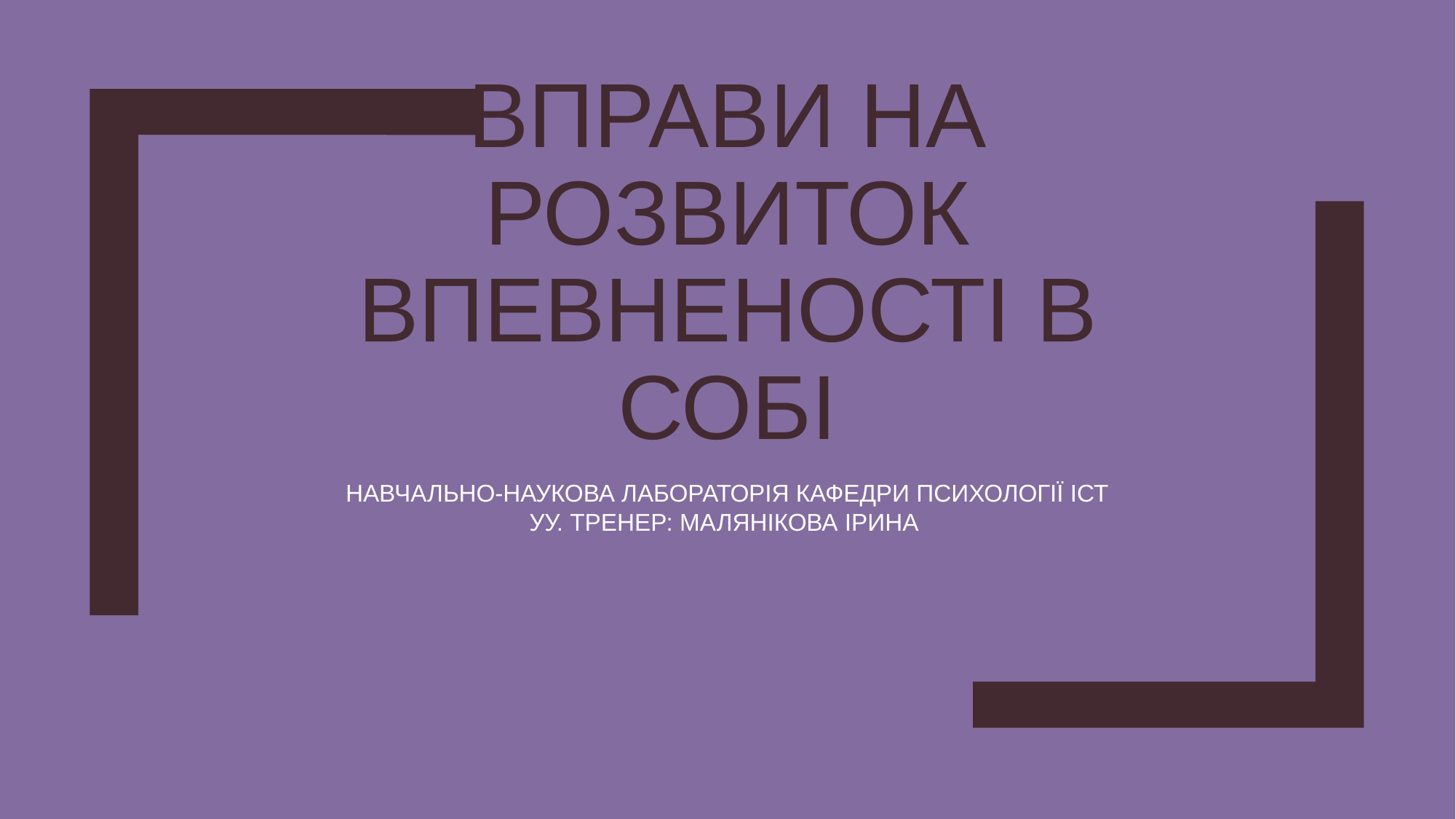

# Вправи на розвиток впевненості в собі
Навчально-наукова лабораторія кафедри психології ІСТ УУ. тренер: МАЛЯНІКОВА ІРИНА